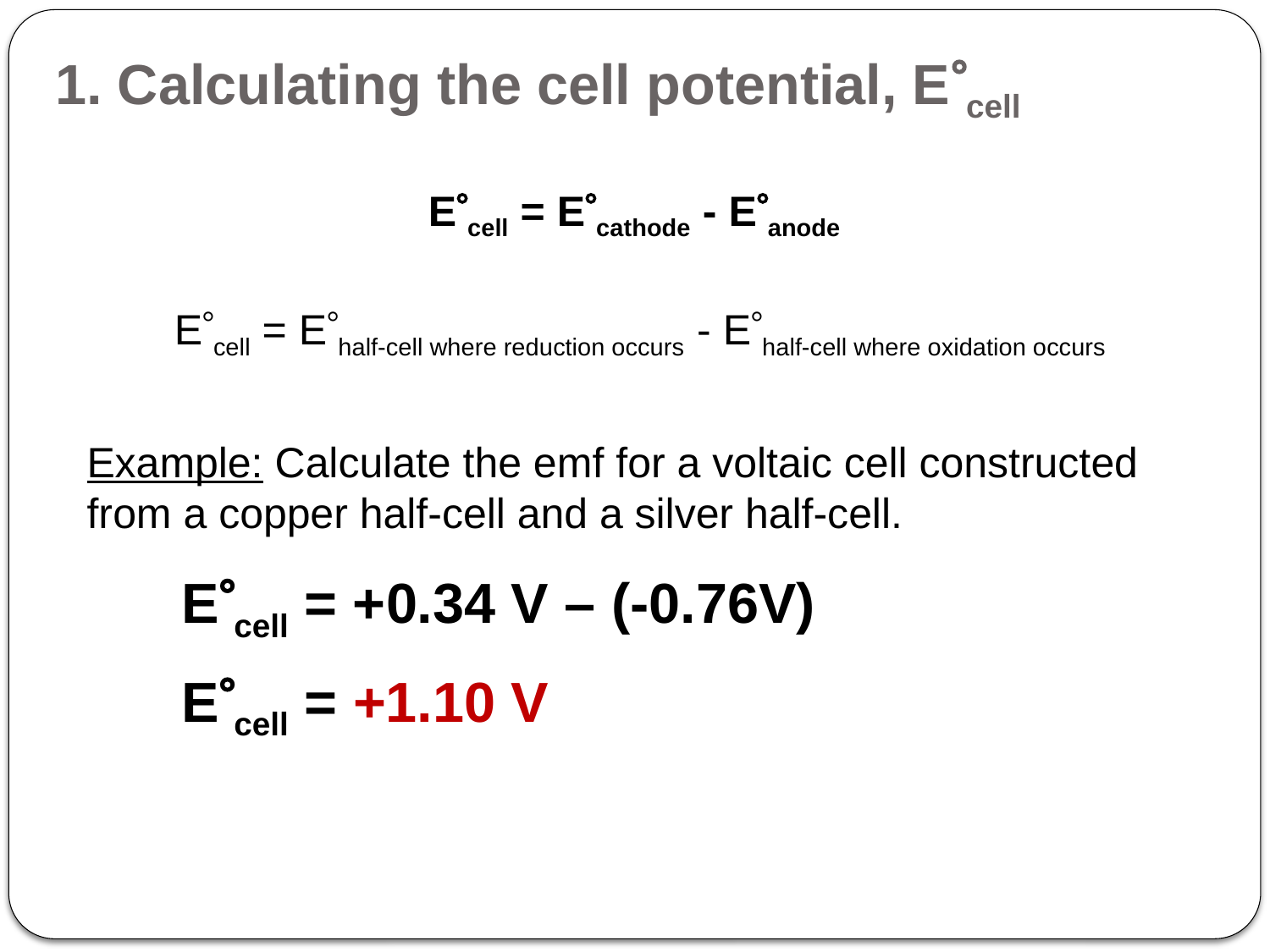

# 1. Calculating the cell potential, E°cell
E°cell = E°cathode - E°anode
E°cell = E°half-cell where reduction occurs - E°half-cell where oxidation occurs

Example: Calculate the emf for a voltaic cell constructed from a copper half-cell and a silver half-cell.
E°cell = +0.34 V – (-0.76V)
E°cell = +1.10 V